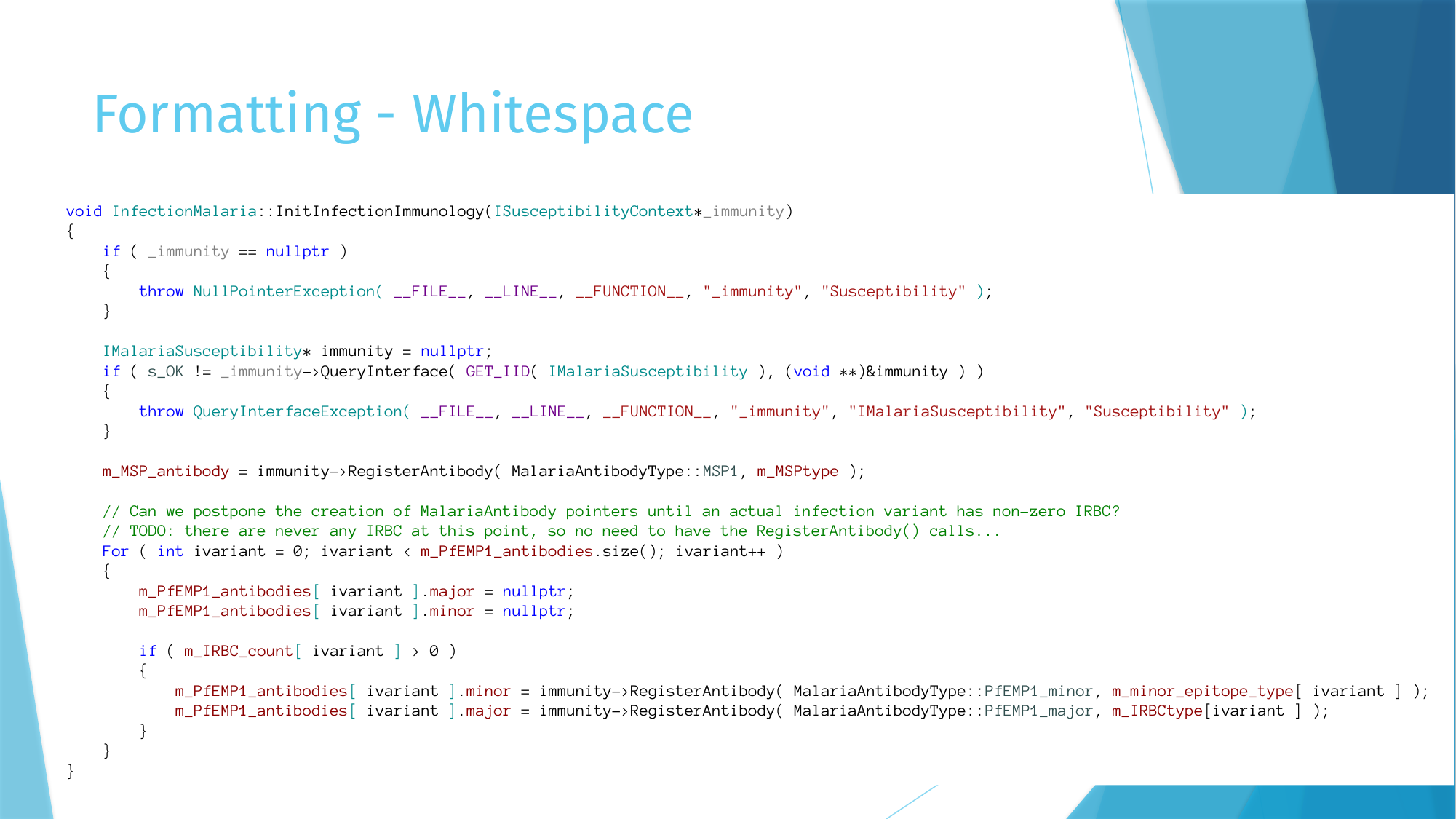

# Formatting - Whitespace
void InfectionMalaria::InitInfectionImmunology(ISusceptibilityContext*_immunity)
{
    if ( _immunity == nullptr )
    {
        throw NullPointerException( __FILE__, __LINE__, __FUNCTION__, "_immunity", "Susceptibility" );
    }

    IMalariaSusceptibility* immunity = nullptr;
    if ( s_OK != _immunity->QueryInterface( GET_IID( IMalariaSusceptibility ), (void **)&immunity ) )
    {
        throw QueryInterfaceException( __FILE__, __LINE__, __FUNCTION__, "_immunity", "IMalariaSusceptibility", "Susceptibility" );
    }

    m_MSP_antibody = immunity->RegisterAntibody( MalariaAntibodyType::MSP1, m_MSPtype );

    // Can we postpone the creation of MalariaAntibody pointers until an actual infection variant has non-zero IRBC?
    // TODO: there are never any IRBC at this point, so no need to have the RegisterAntibody() calls...
    For ( int ivariant = 0; ivariant < m_PfEMP1_antibodies.size(); ivariant++ )
    {
        m_PfEMP1_antibodies[ ivariant ].major = nullptr;
        m_PfEMP1_antibodies[ ivariant ].minor = nullptr;

        if ( m_IRBC_count[ ivariant ] > 0 )
        {
            m_PfEMP1_antibodies[ ivariant ].minor = immunity->RegisterAntibody( MalariaAntibodyType::PfEMP1_minor, m_minor_epitope_type[ ivariant ] );
            m_PfEMP1_antibodies[ ivariant ].major = immunity->RegisterAntibody( MalariaAntibodyType::PfEMP1_major, m_IRBCtype[ivariant ] );
        }
    }
}